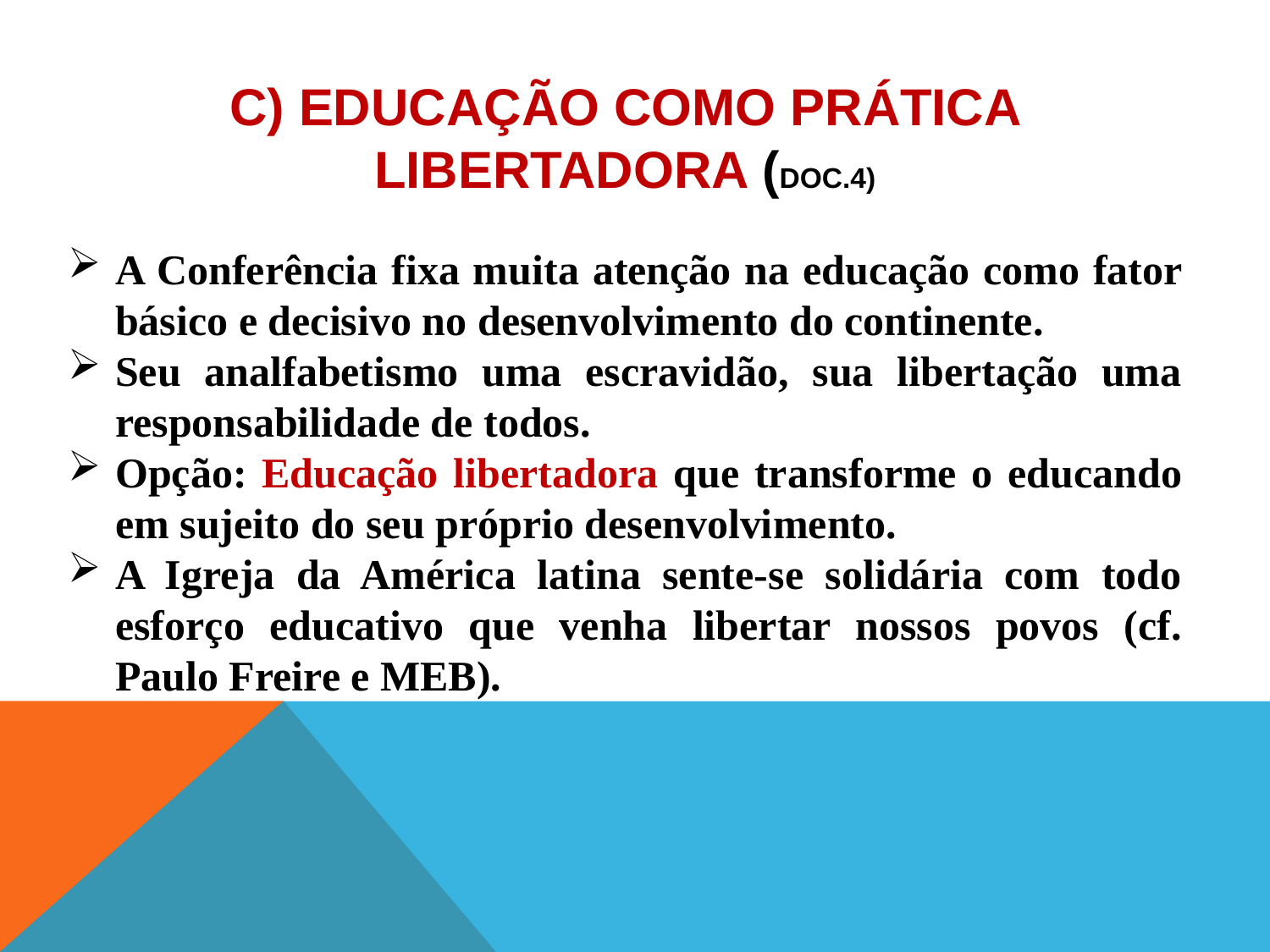

# c) Educação como prática libertadora (Doc.4)
A Conferência fixa muita atenção na educação como fator básico e decisivo no desenvolvimento do continente.
Seu analfabetismo uma escravidão, sua libertação uma responsabilidade de todos.
Opção: Educação libertadora que transforme o educando em sujeito do seu próprio desenvolvimento.
A Igreja da América latina sente-se solidária com todo esforço educativo que venha libertar nossos povos (cf. Paulo Freire e MEB).